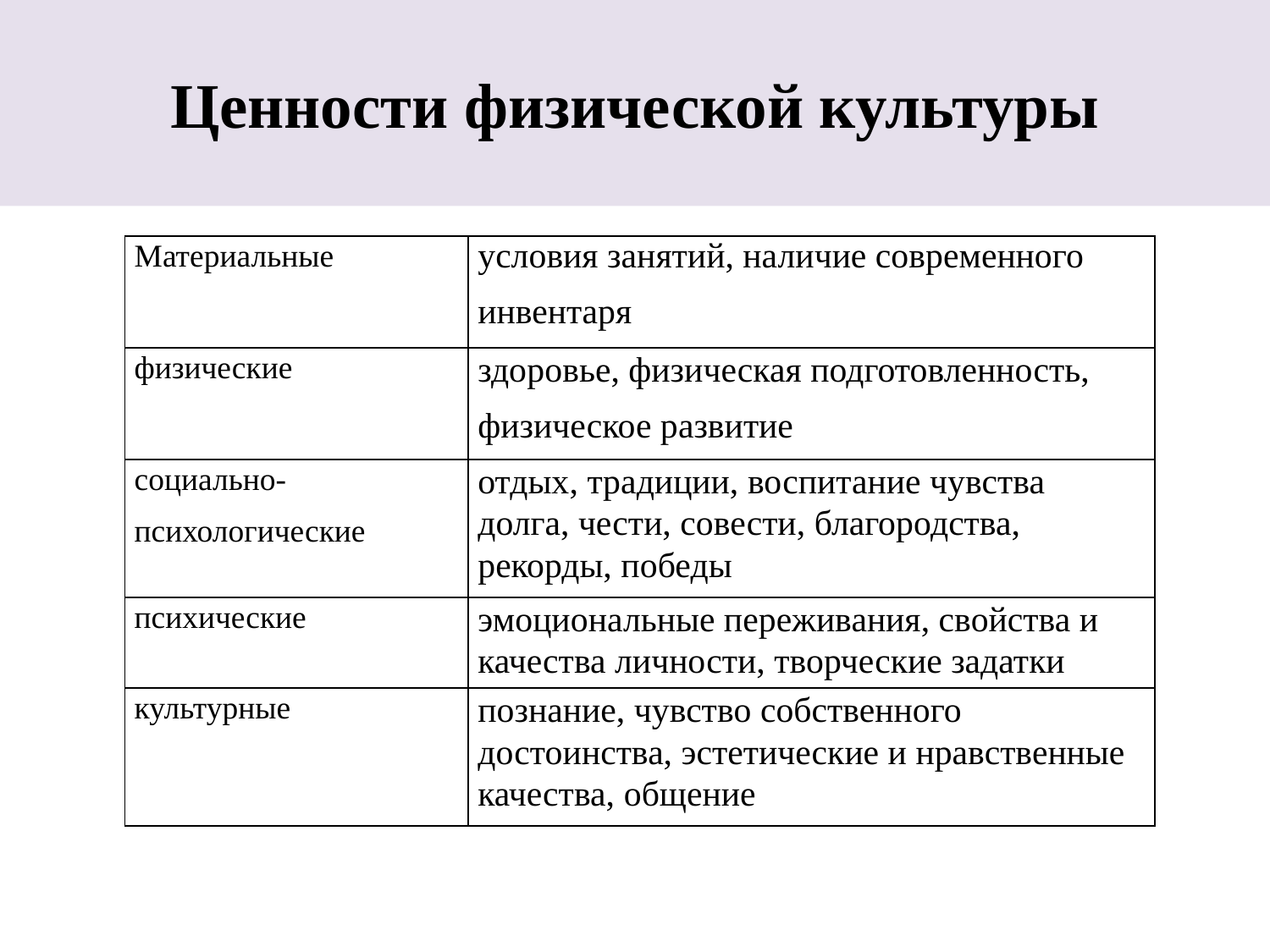

# Ценности физической культуры
| Материальные | условия занятий, наличие современного инвентаря |
| --- | --- |
| физические | здоровье, физическая подготовленность, физическое развитие |
| социально- психологические | отдых, традиции, воспитание чувства долга, чести, совести, благородства, рекорды, победы |
| психические | эмоциональные переживания, свойства и качества личности, творческие задатки |
| культурные | познание, чувство собственного достоинства, эстетические и нравственные качества, общение |